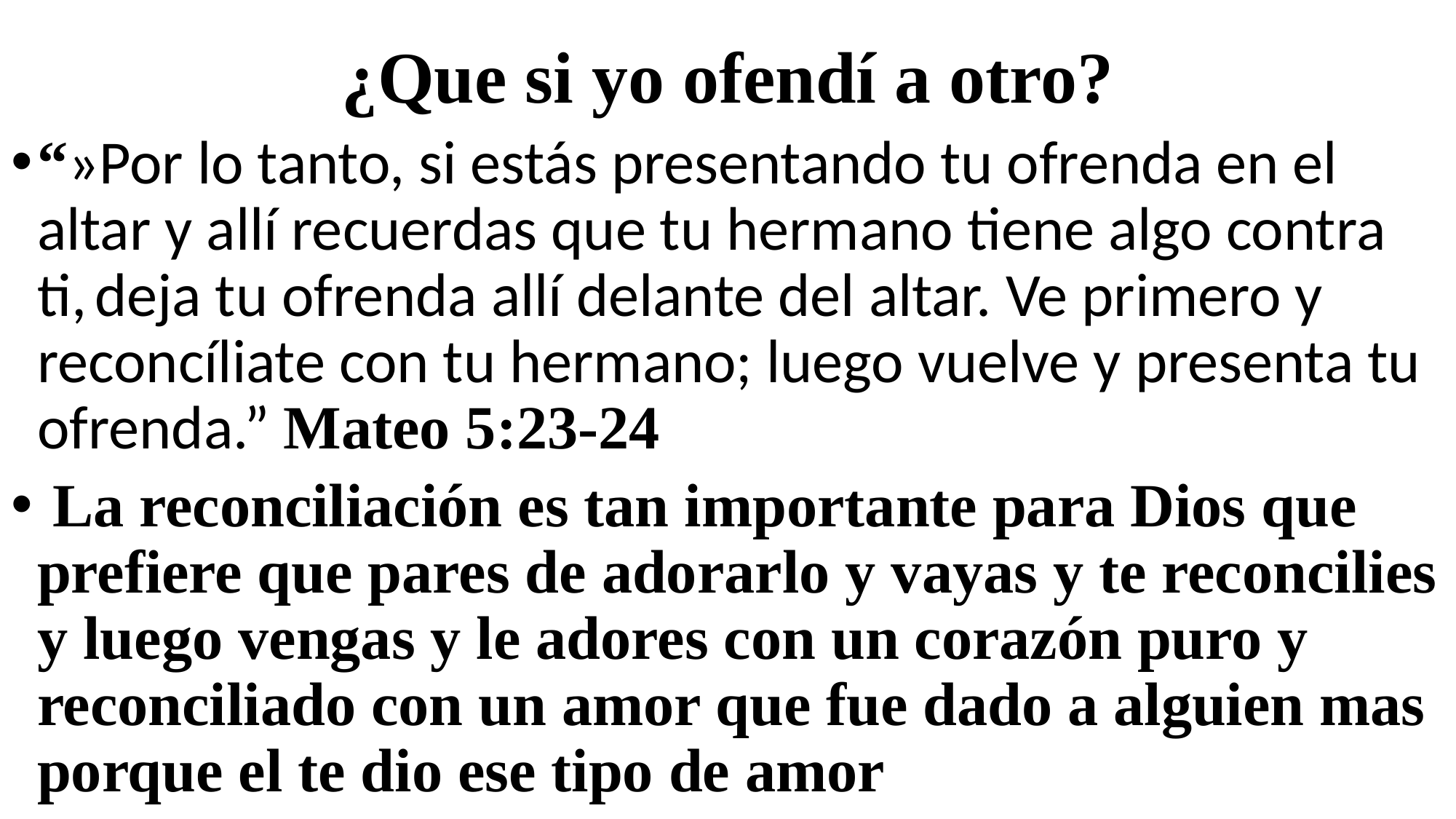

# ¿Que si yo ofendí a otro?
“»Por lo tanto, si estás presentando tu ofrenda en el altar y allí recuerdas que tu hermano tiene algo contra ti, deja tu ofrenda allí delante del altar. Ve primero y reconcíliate con tu hermano; luego vuelve y presenta tu ofrenda.” Mateo 5:23-24
 La reconciliación es tan importante para Dios que prefiere que pares de adorarlo y vayas y te reconcilies y luego vengas y le adores con un corazón puro y reconciliado con un amor que fue dado a alguien mas porque el te dio ese tipo de amor